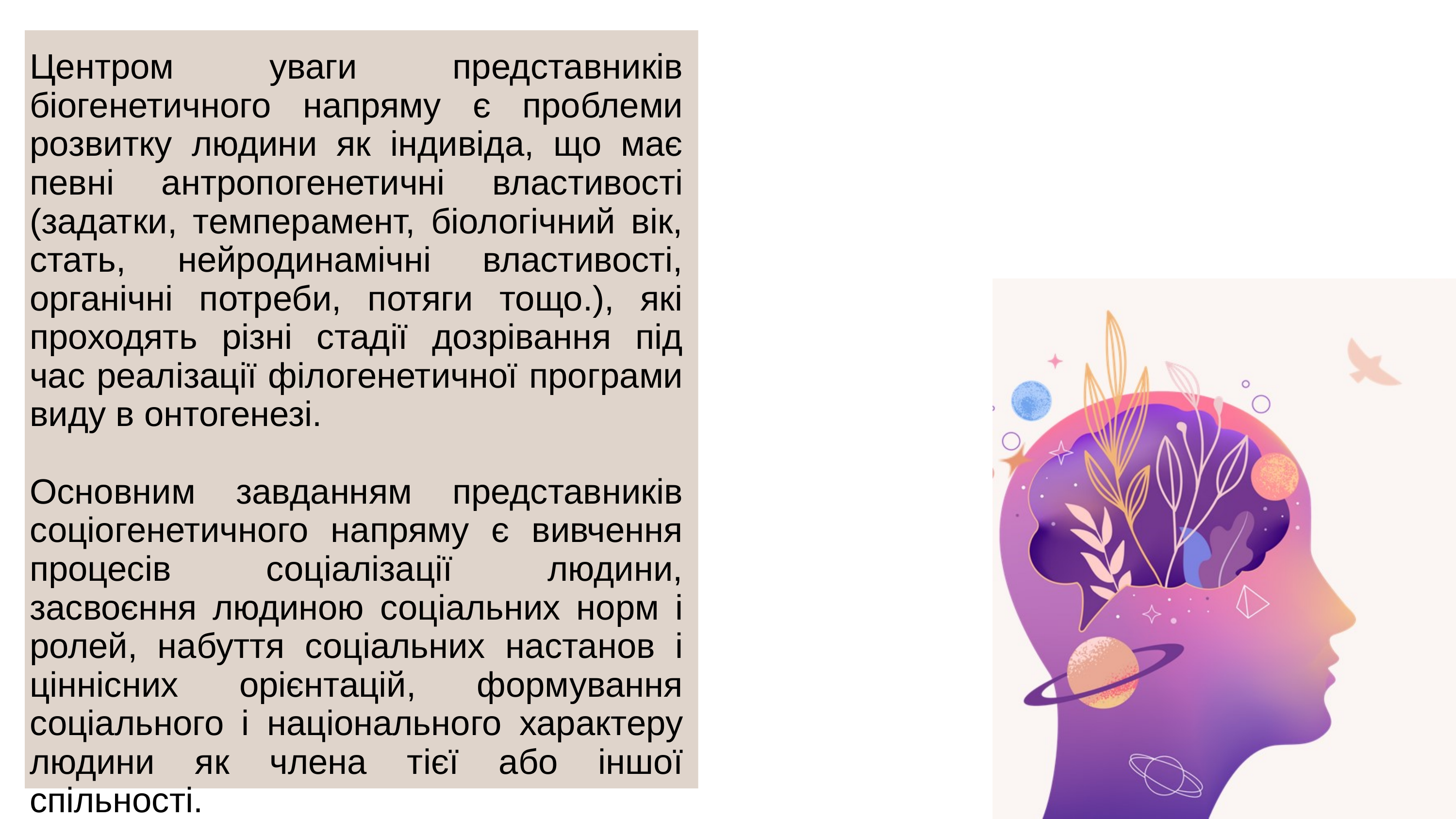

Центром уваги представників біогенетичного напряму є проблеми розвитку людини як індивіда, що має певні антропогенетичні властивості (задатки, темперамент, біологічний вік, стать, нейродинамічні властивості, органічні потреби, потяги тощо.), які проходять різні стадії дозрівання під час реалізації філогенетичної програми виду в онтогенезі.

Основним завданням представників соціогенетичного напряму є вивчення процесів соціалізації людини, засвоєння людиною соціальних норм і ролей, набуття соціальних настанов і ціннісних орієнтацій, формування соціального і національного характеру людини як члена тієї або іншої спільності.